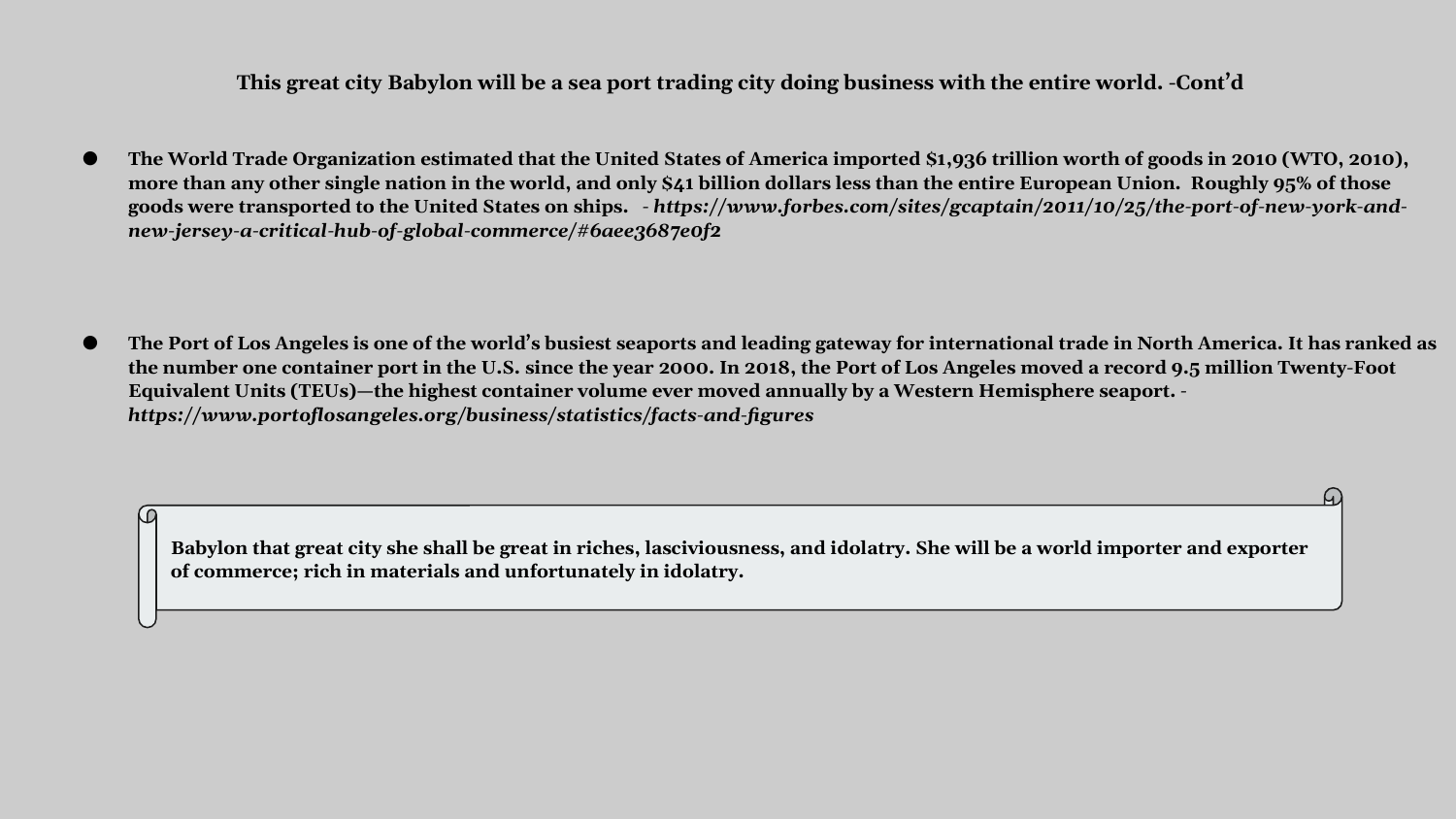

This great city Babylon will be a sea port trading city doing business with the entire world. -Cont’d
The World Trade Organization estimated that the United States of America imported $1,936 trillion worth of goods in 2010 (WTO, 2010), more than any other single nation in the world, and only $41 billion dollars less than the entire European Union.  Roughly 95% of those goods were transported to the United States on ships.   - https://www.forbes.com/sites/gcaptain/2011/10/25/the-port-of-new-york-and-new-jersey-a-critical-hub-of-global-commerce/#6aee3687e0f2
The Port of Los Angeles is one of the world’s busiest seaports and leading gateway for international trade in North America. It has ranked as the number one container port in the U.S. since the year 2000. In 2018, the Port of Los Angeles moved a record 9.5 million Twenty-Foot Equivalent Units (TEUs)—the highest container volume ever moved annually by a Western Hemisphere seaport. - https://www.portoflosangeles.org/business/statistics/facts-and-figures
Babylon that great city she shall be great in riches, lasciviousness, and idolatry. She will be a world importer and exporter of commerce; rich in materials and unfortunately in idolatry.